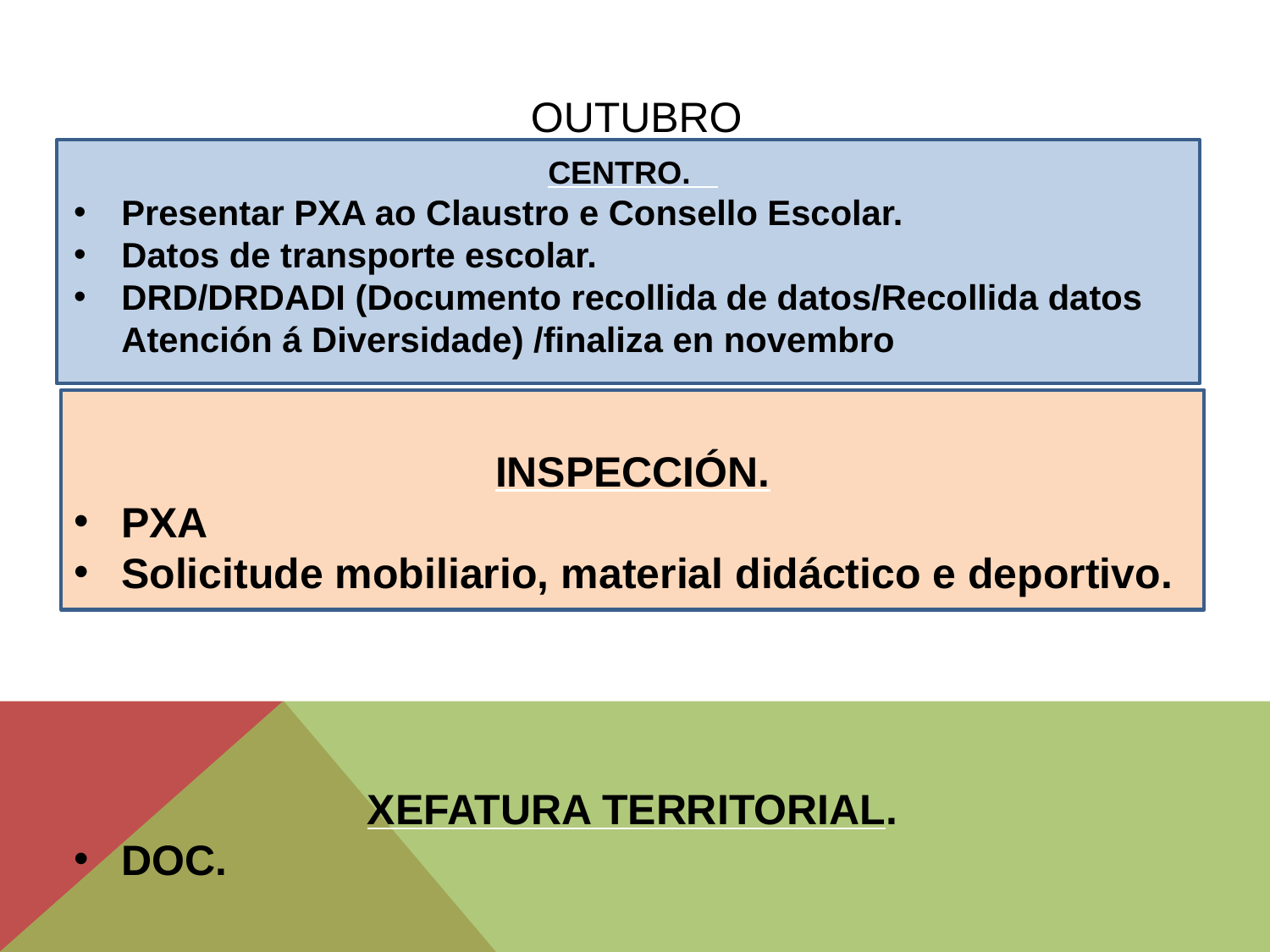

OUTUBRO

CENTRO.
Presentar PXA ao Claustro e Consello Escolar.
Datos de transporte escolar.
DRD/DRDADI (Documento recollida de datos/Recollida datos Atención á Diversidade) /finaliza en novembro

INSPECCIÓN.
PXA
Solicitude mobiliario, material didáctico e deportivo.

XEFATURA TERRITORIAL.
DOC.